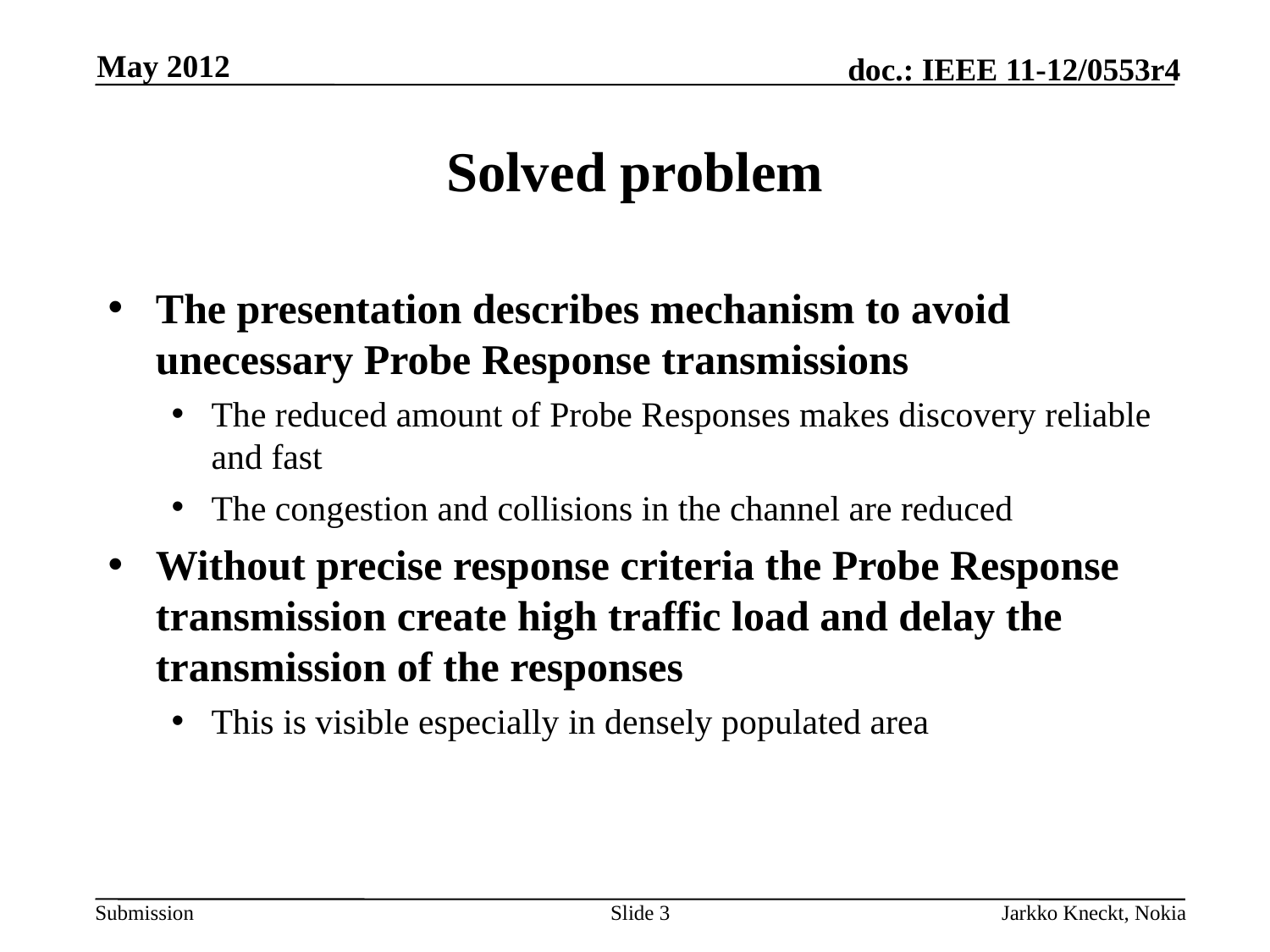

May 2012
# Solved problem
The presentation describes mechanism to avoid unecessary Probe Response transmissions
The reduced amount of Probe Responses makes discovery reliable and fast
The congestion and collisions in the channel are reduced
Without precise response criteria the Probe Response transmission create high traffic load and delay the transmission of the responses
This is visible especially in densely populated area
Slide 3
Jarkko Kneckt, Nokia